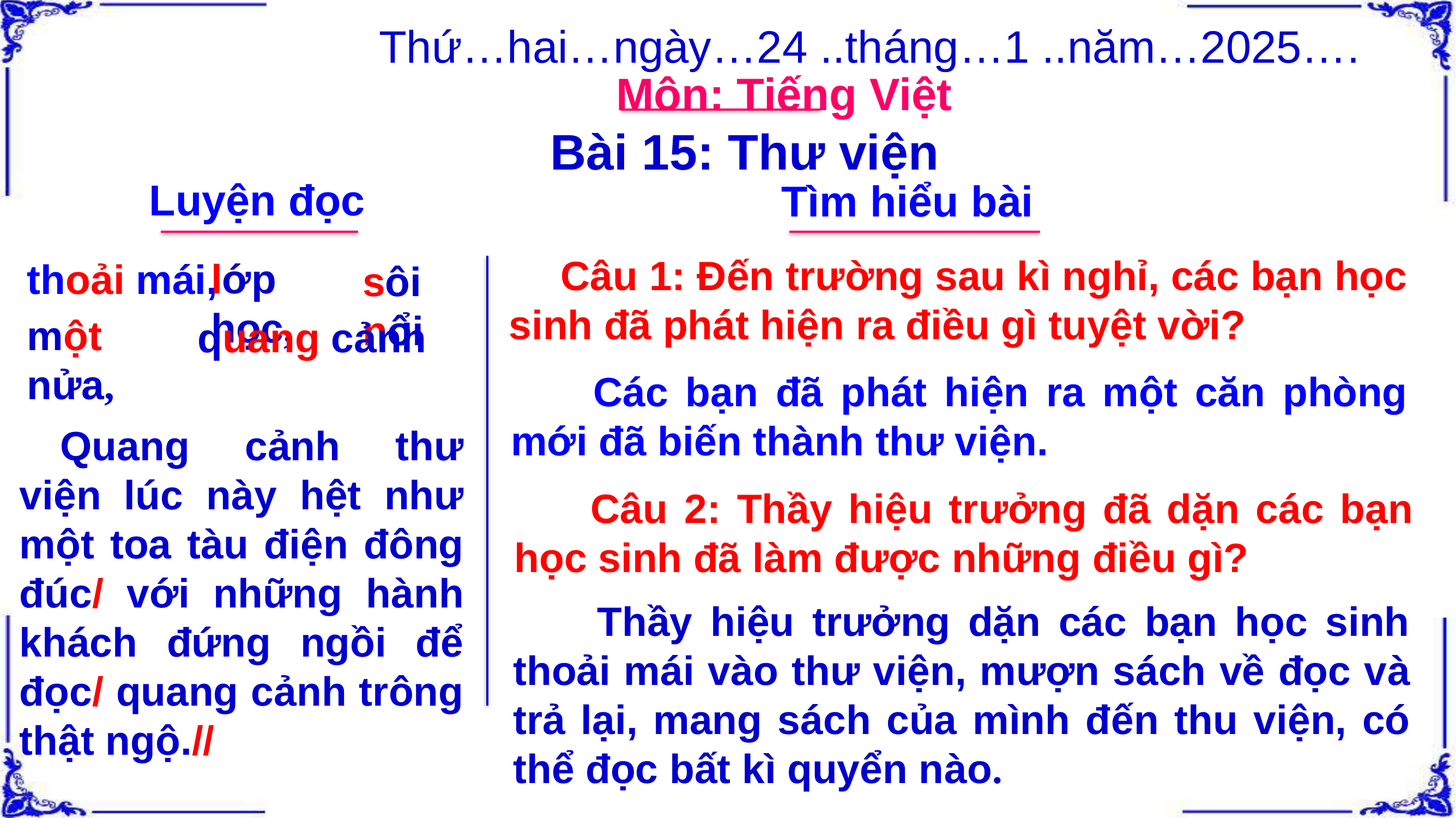

Thứ…hai…ngày…24 ..tháng…1 ..năm…2025….
Môn: Tiếng Việt
Bài 15: Thư viện
Luyện đọc
Tìm hiểu bài
     Câu 1: Đến trường sau kì nghỉ, các bạn học sinh đã phát hiện ra điều gì tuyệt vời?
lớp học,
thoải mái,
sôi nổi
một nửa,
quang cảnh
     Các bạn đã phát hiện ra một căn phòng mới đã biến thành thư viện.
Quang cảnh thư viện lúc này hệt như một toa tàu điện đông đúc/ với những hành khách đứng ngồi để đọc/ quang cảnh trông thật ngộ.//
     Câu 2: Thầy hiệu trưởng đã dặn các bạn học sinh đã làm được những điều gì?
     Thầy hiệu trưởng dặn các bạn học sinh thoải mái vào thư viện, mượn sách về đọc và trả lại, mang sách của mình đến thu viện, có thể đọc bất kì quyển nào.